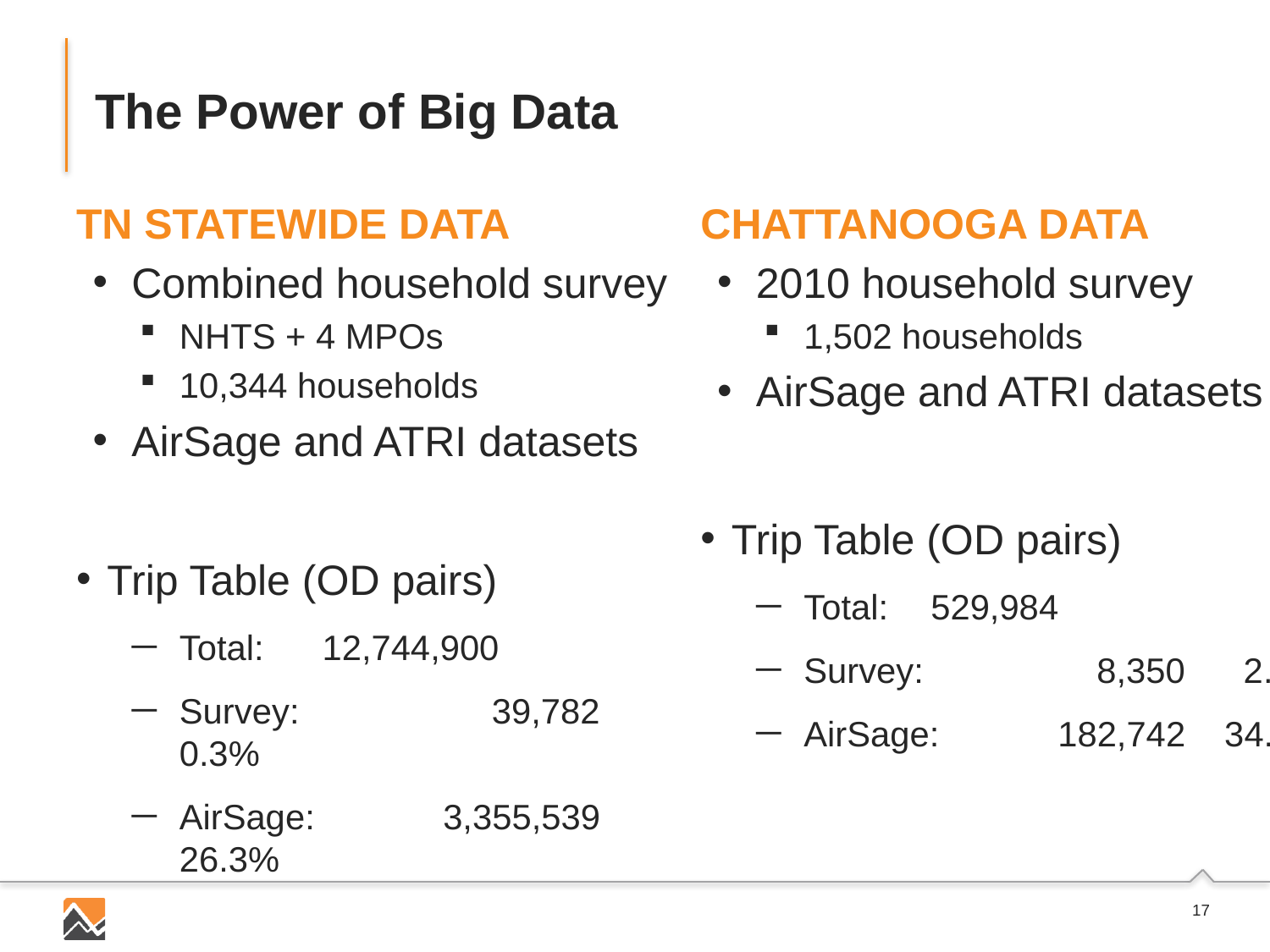

# The Power of Big Data
TN STATEWIDE DATA
Combined household survey
NHTS + 4 MPOs
10,344 households
AirSage and ATRI datasets

Trip Table (OD pairs)
Total:      12,744,900
Survey: 	      39,782	    0.3%
AirSage: 	 3,355,539 	  26.3%
CHATTANOOGA DATA
2010 household survey
1,502 households
AirSage and ATRI datasets

Trip Table (OD pairs)
Total: 	529,984
Survey: 	    8,350      2.0%
AirSage: 	182,742    34.5%